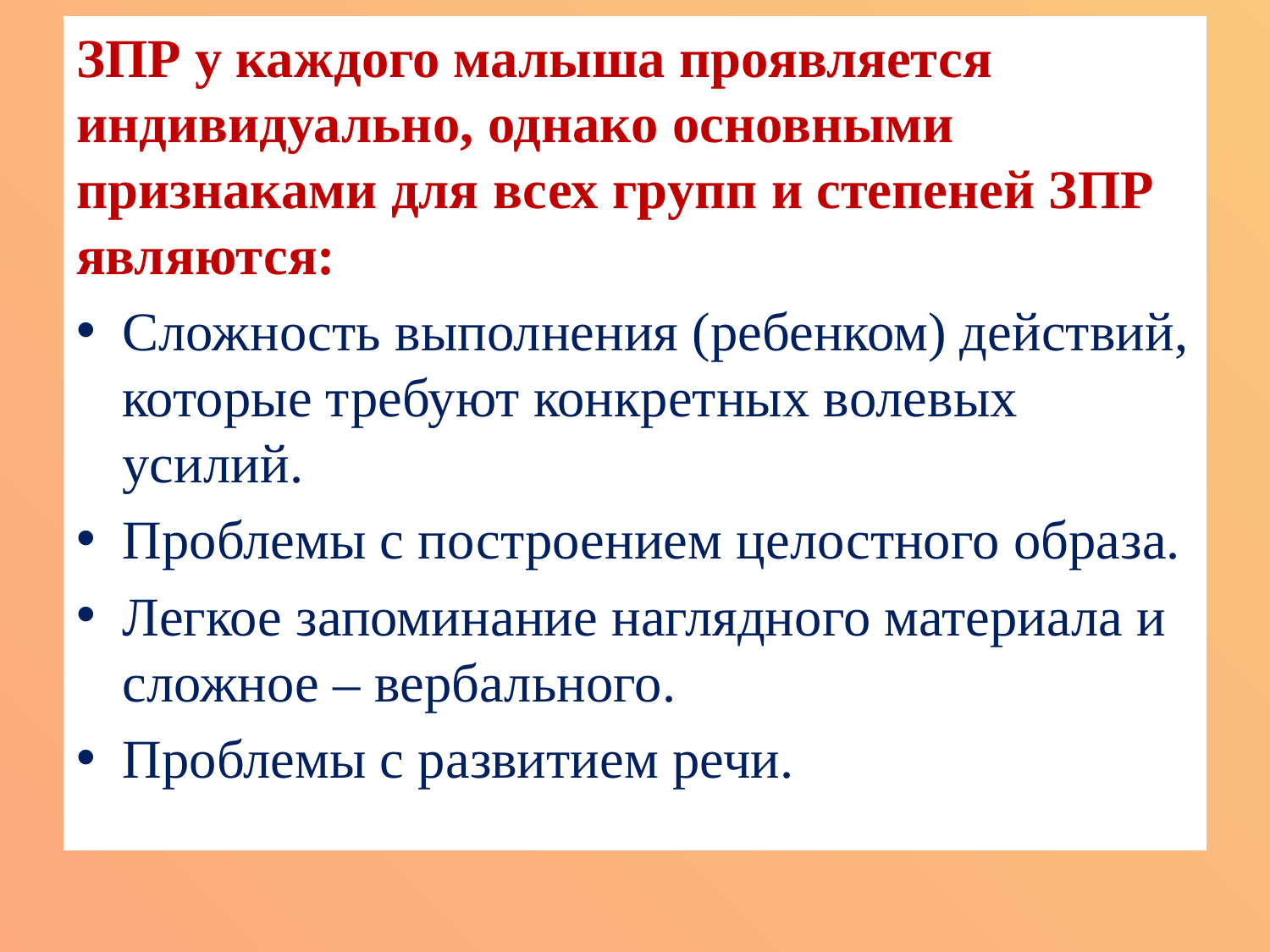

ЗПР у каждого малыша проявляется индивидуально, однако основными признаками для всех групп и степеней ЗПР являются:
Сложность выполнения (ребенком) действий, которые требуют конкретных волевых усилий.
Проблемы с построением целостного образа.
Легкое запоминание наглядного материала и сложное – вербального.
Проблемы с развитием речи.